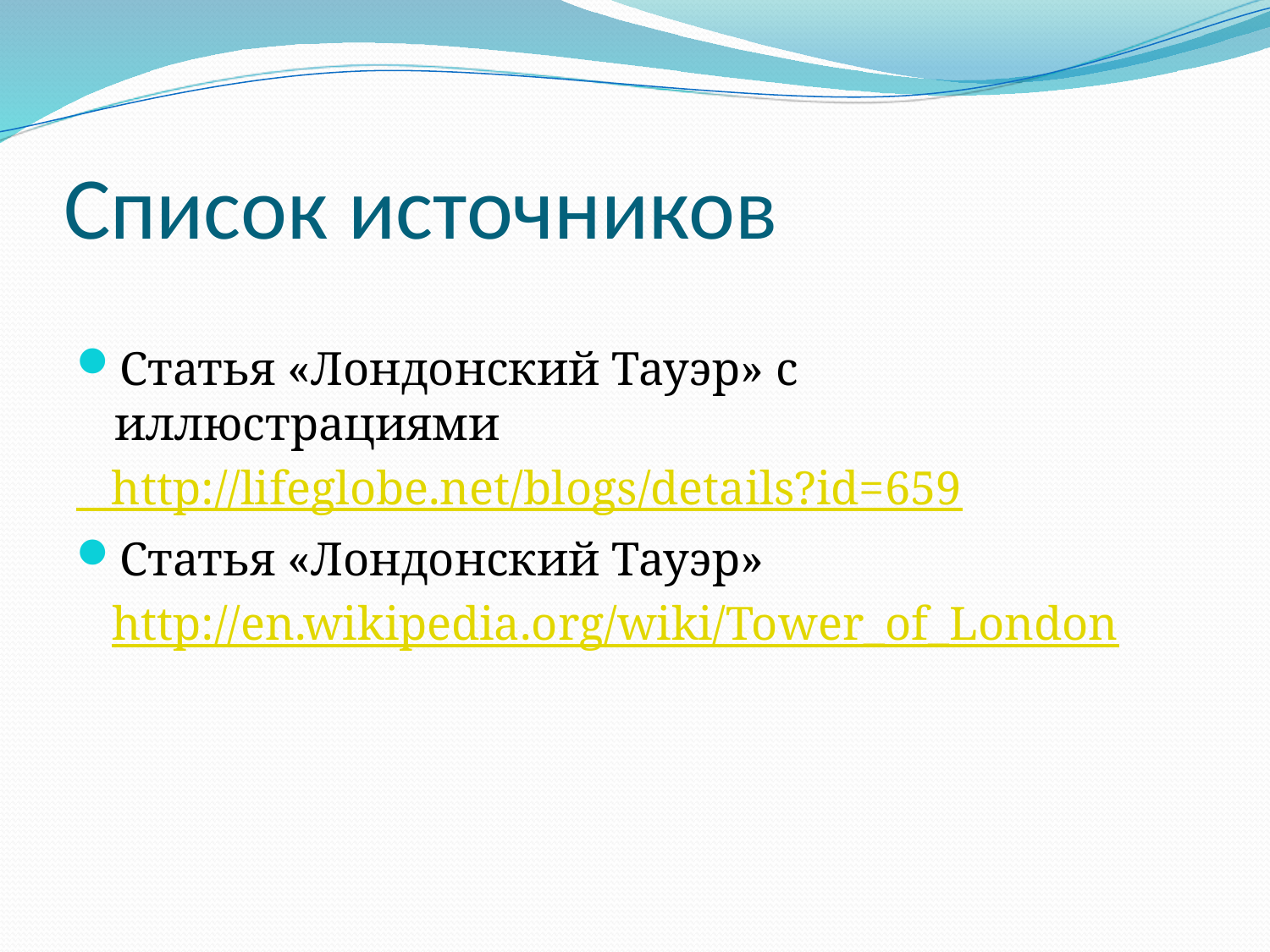

# Список источников

Статья «Лондонский Тауэр» с иллюстрациями
   http://lifeglobe.net/blogs/details?id=659
Статья «Лондонский Тауэр»
   http://en.wikipedia.org/wiki/Tower_of_London